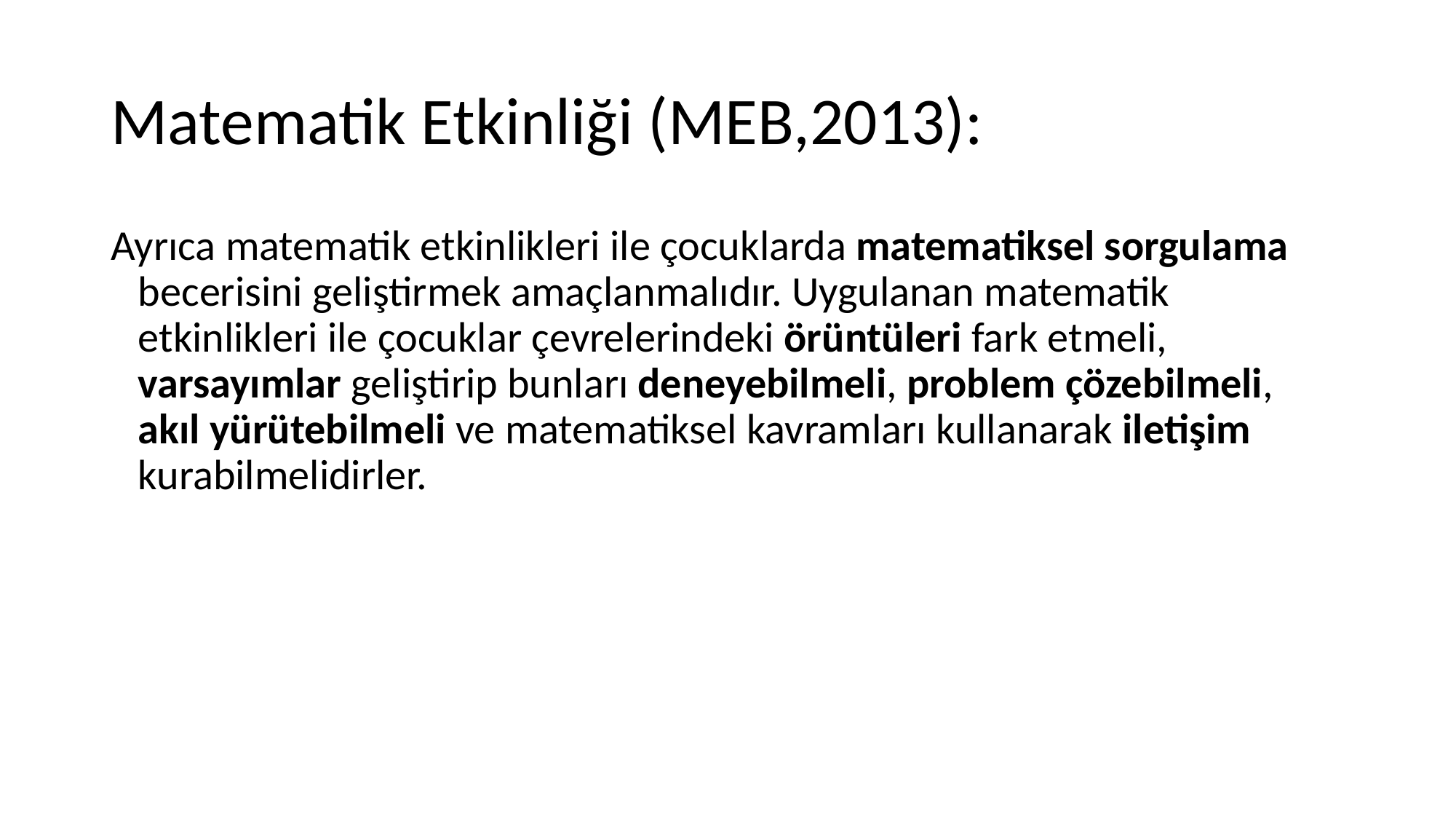

# Matematik Etkinliği (MEB,2013):
Ayrıca matematik etkinlikleri ile çocuklarda matematiksel sorgulama becerisini geliştirmek amaçlanmalıdır. Uygulanan matematik etkinlikleri ile çocuklar çevrelerindeki örüntüleri fark etmeli, varsayımlar geliştirip bunları deneyebilmeli, problem çözebilmeli, akıl yürütebilmeli ve matematiksel kavramları kullanarak iletişim kurabilmelidirler.